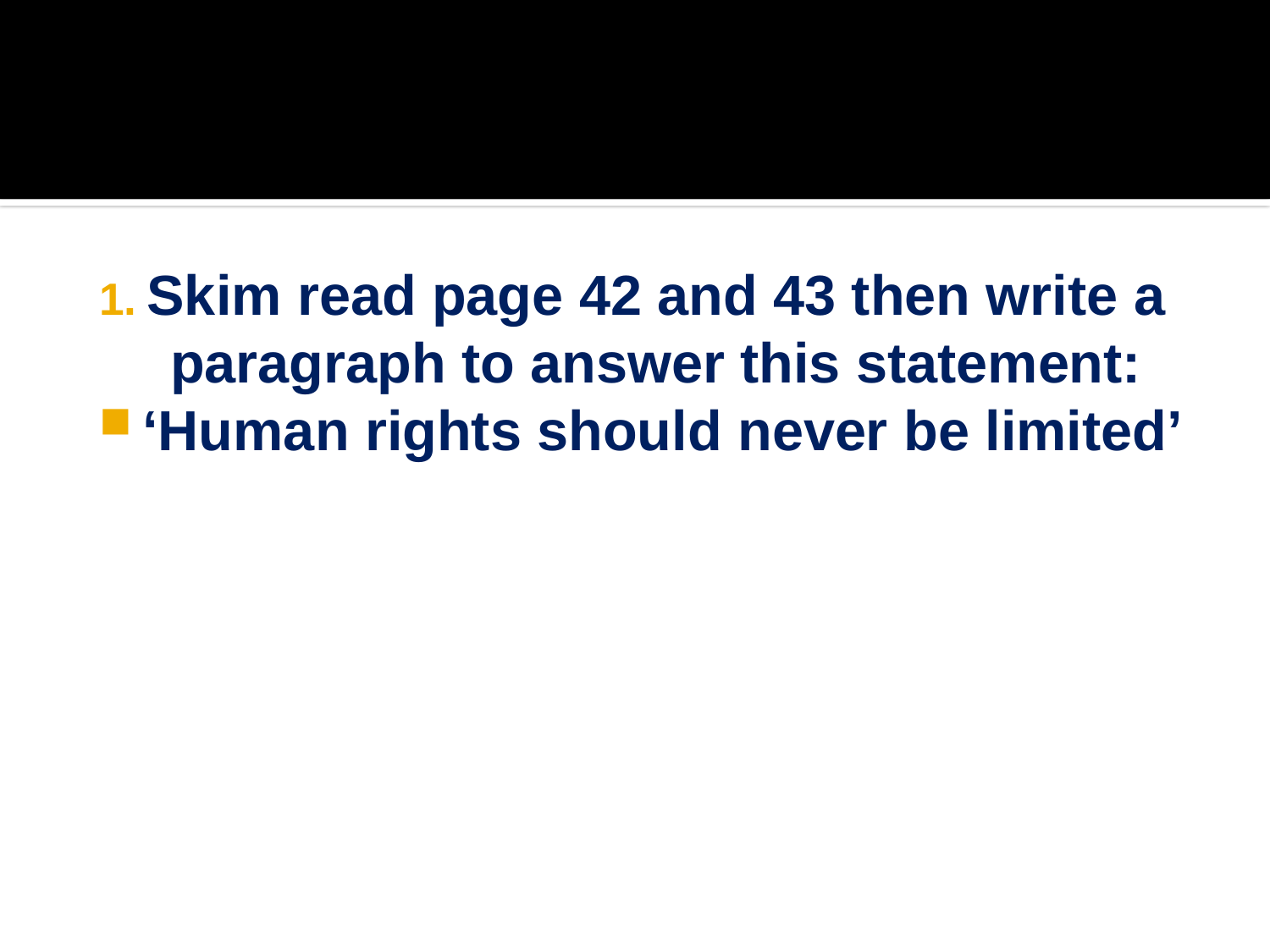

#
Skim read page 42 and 43 then write a paragraph to answer this statement:
‘Human rights should never be limited’